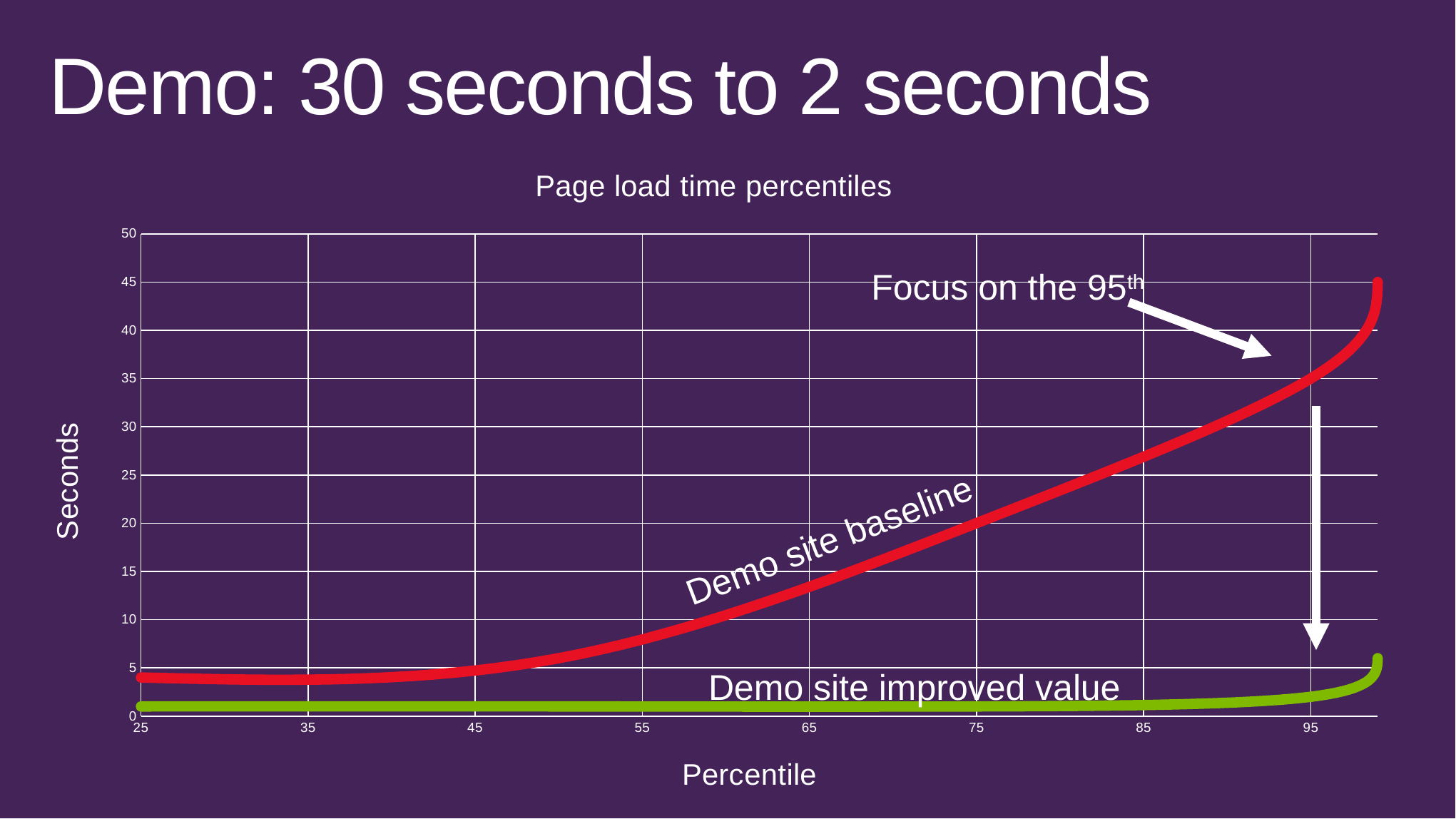

# Demo: 30 seconds to 2 seconds

### Chart: Page load time percentiles

| Category | Start | Cache |
|---|---|---|
Focus on the 95th
Demo site baseline
Demo site improved value